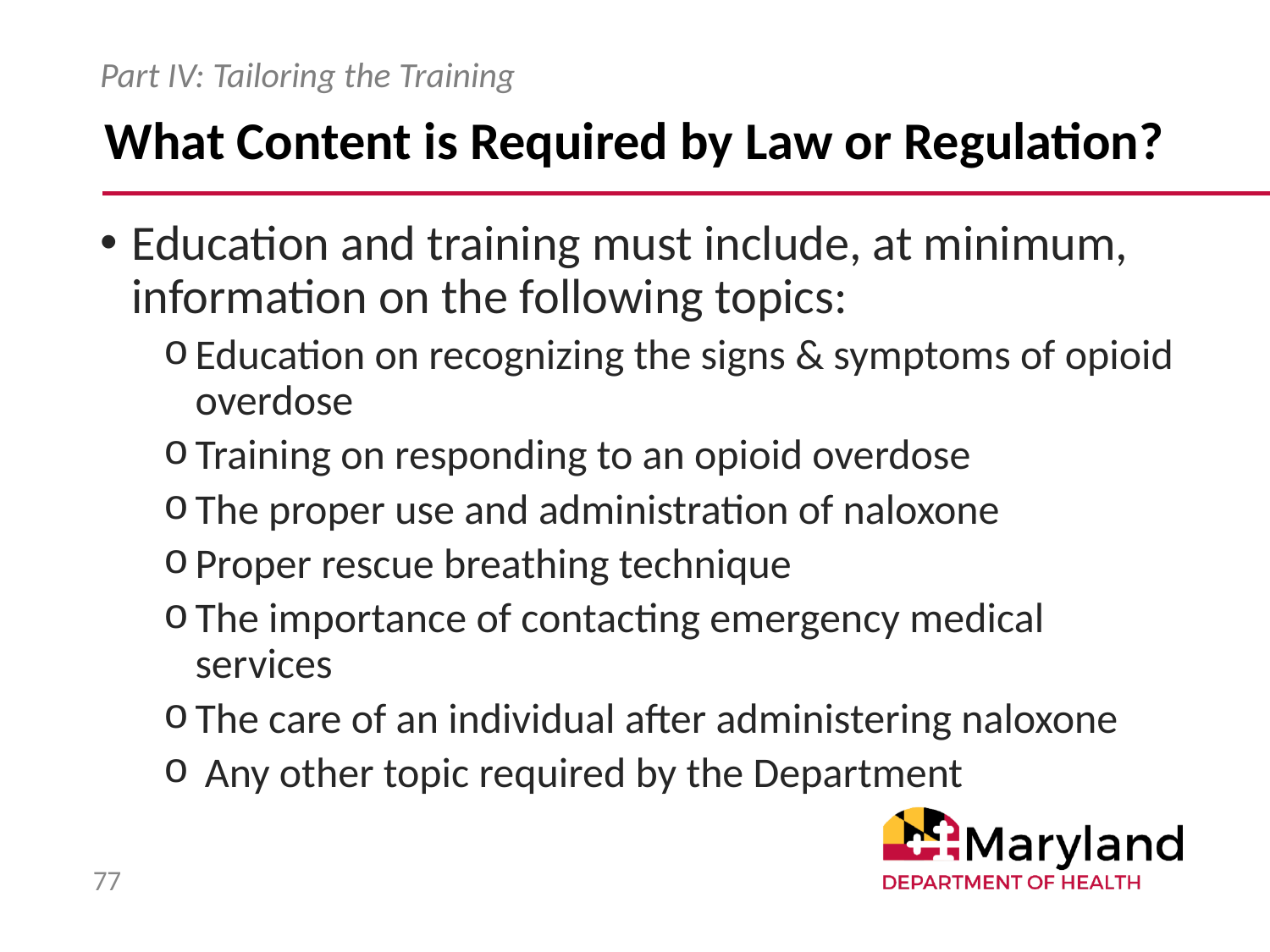

# What Content is Required by Law or Regulation?
Part IV: Tailoring the Training
Education and training must include, at minimum, information on the following topics:
Education on recognizing the signs & symptoms of opioid overdose
Training on responding to an opioid overdose
The proper use and administration of naloxone
Proper rescue breathing technique
The importance of contacting emergency medical services
The care of an individual after administering naloxone
 Any other topic required by the Department

77